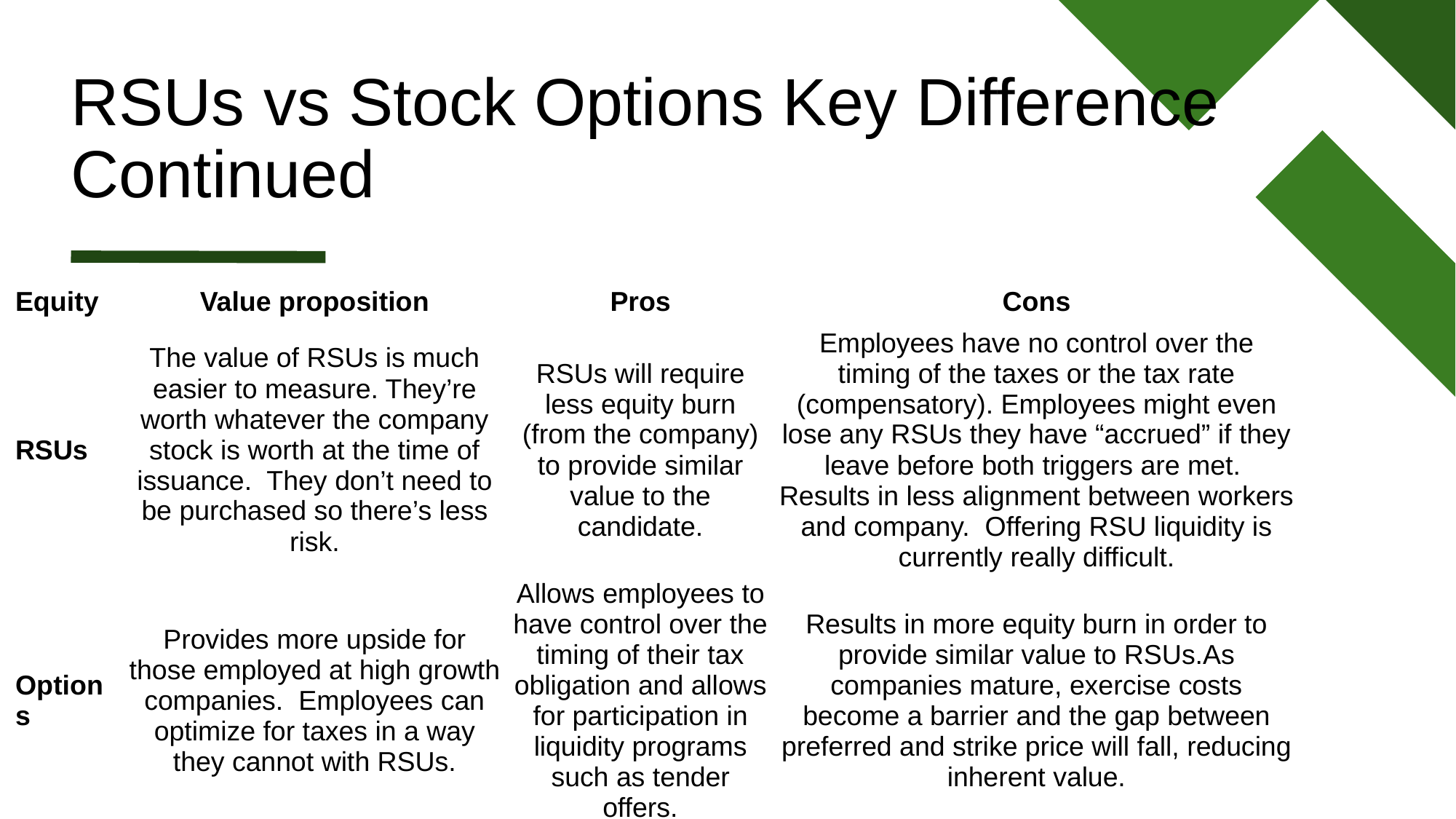

# RSUs vs Stock Options Key Difference Continued
| Equity | Value proposition | Pros | Cons |
| --- | --- | --- | --- |
| RSUs | The value of RSUs is much easier to measure. They’re worth whatever the company stock is worth at the time of issuance. They don’t need to be purchased so there’s less risk. | RSUs will require less equity burn (from the company) to provide similar value to the candidate. | Employees have no control over the timing of the taxes or the tax rate (compensatory). Employees might even lose any RSUs they have “accrued” if they leave before both triggers are met. Results in less alignment between workers and company. Offering RSU liquidity is currently really difficult. |
| Options | Provides more upside for those employed at high growth companies. Employees can optimize for taxes in a way they cannot with RSUs. | Allows employees to have control over the timing of their tax obligation and allows for participation in liquidity programs such as tender offers. | Results in more equity burn in order to provide similar value to RSUs.As companies mature, exercise costs become a barrier and the gap between preferred and strike price will fall, reducing inherent value. |